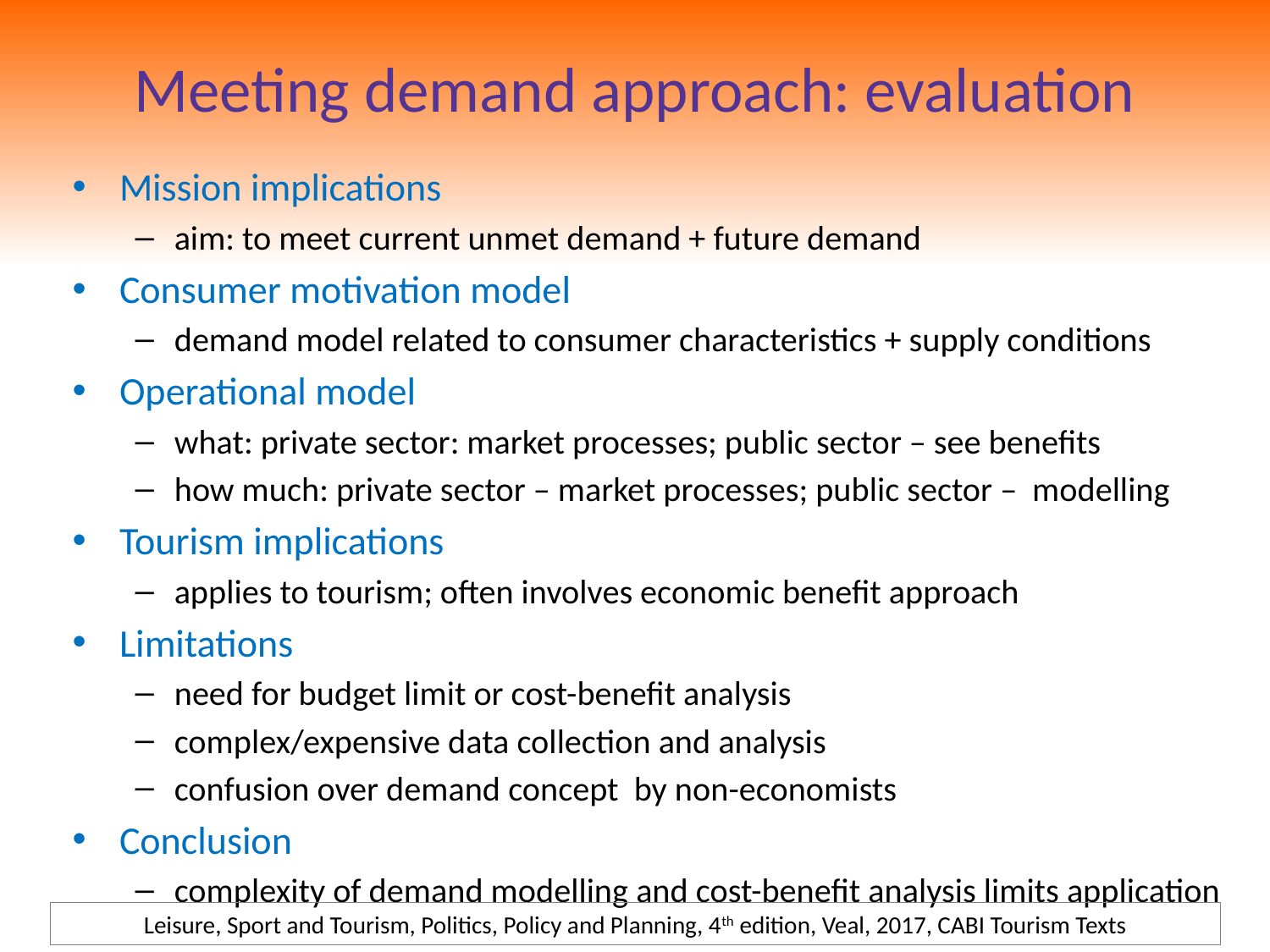

# Meeting demand approach: evaluation
Mission implications
aim: to meet current unmet demand + future demand
Consumer motivation model
demand model related to consumer characteristics + supply conditions
Operational model
what: private sector: market processes; public sector – see benefits
how much: private sector – market processes; public sector –  modelling
Tourism implications
applies to tourism; often involves economic benefit approach
Limitations
need for budget limit or cost-benefit analysis
complex/expensive data collection and analysis
confusion over demand concept  by non-economists
Conclusion
complexity of demand modelling and cost-benefit analysis limits application
Leisure, Sport and Tourism, Politics, Policy and Planning, 4th edition, Veal, 2017, CABI Tourism Texts